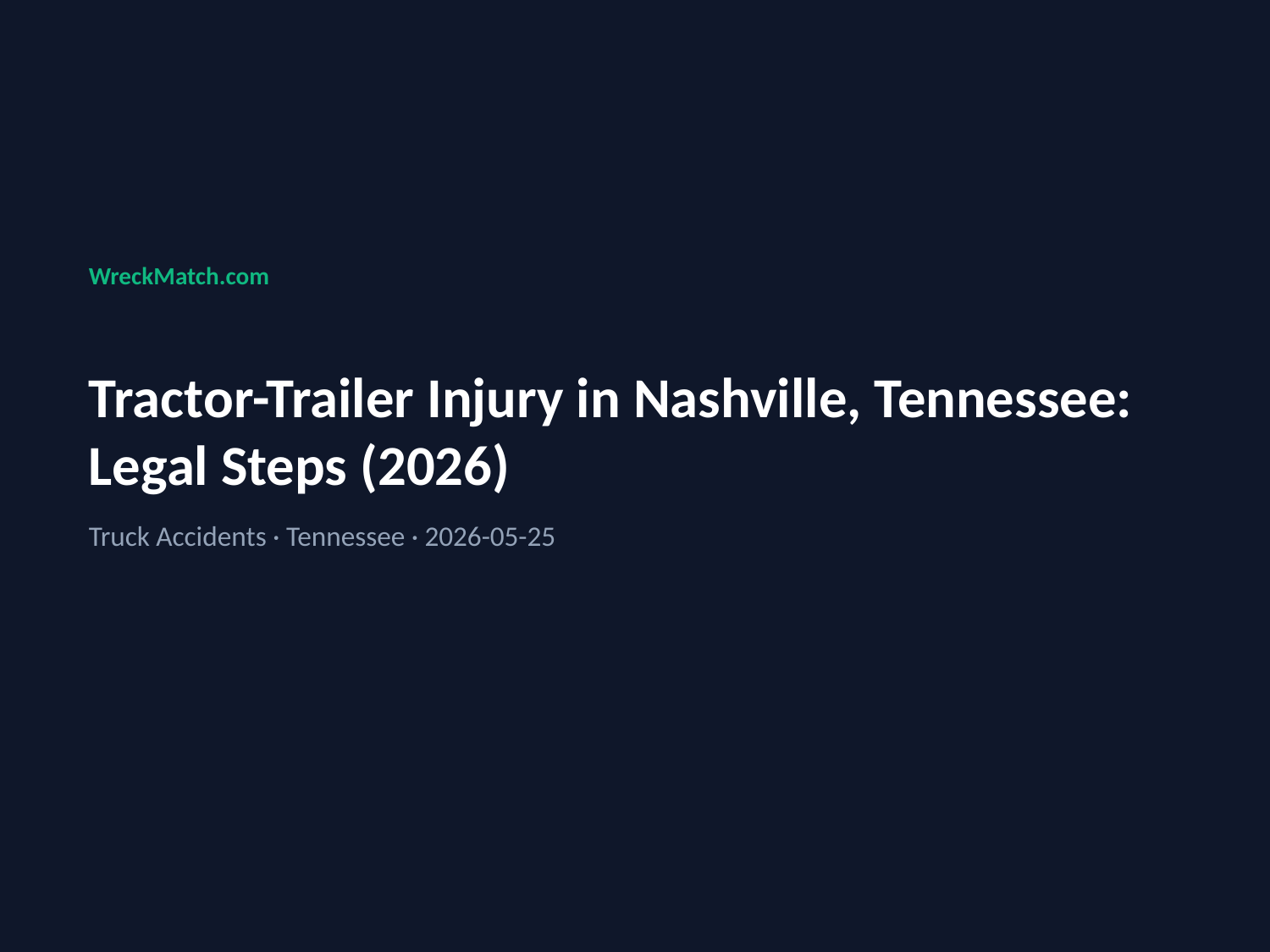

WreckMatch.com
Tractor-Trailer Injury in Nashville, Tennessee: Legal Steps (2026)
Truck Accidents · Tennessee · 2026-05-25